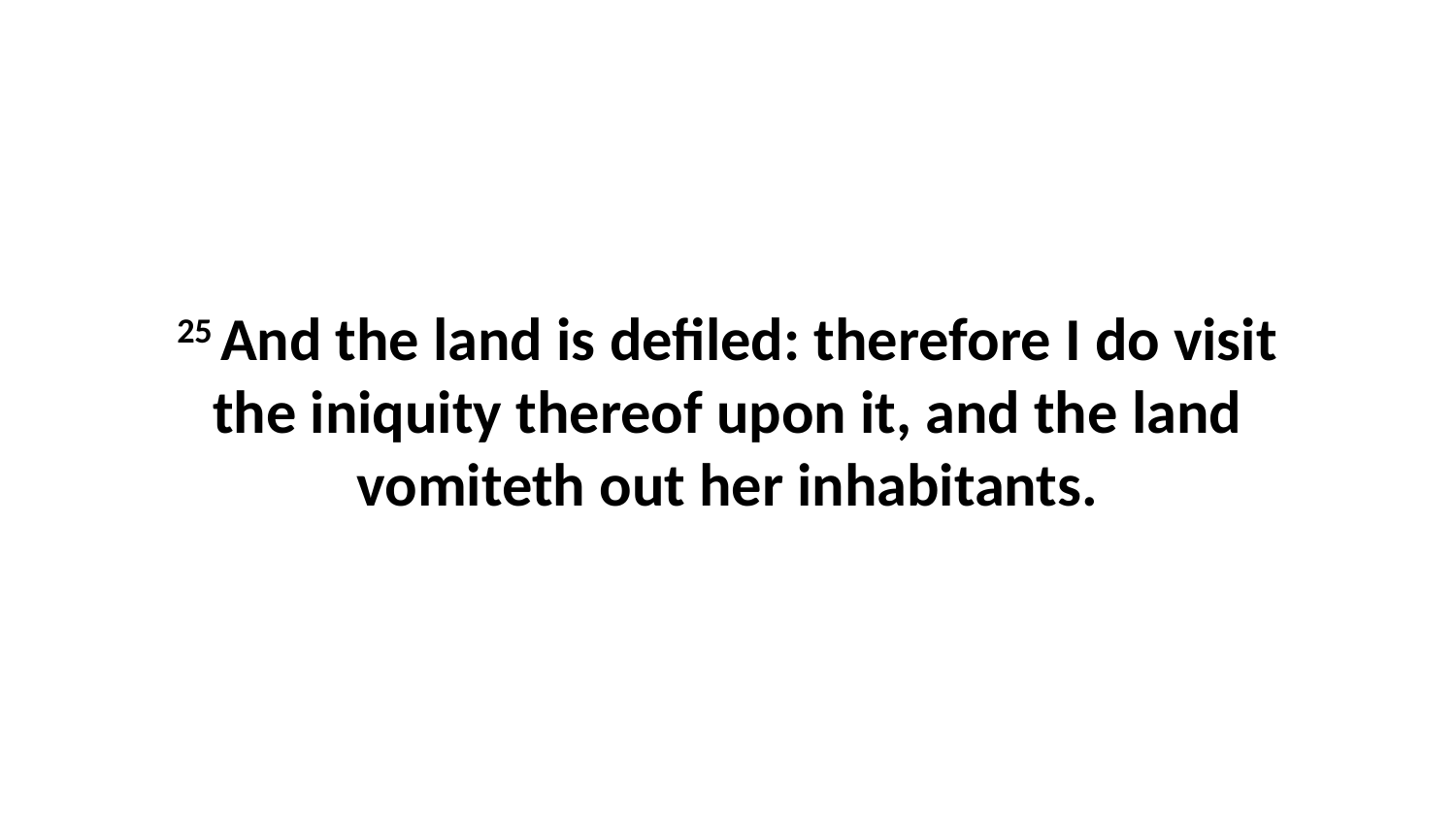

25 And the land is defiled: therefore I do visit the iniquity thereof upon it, and the land vomiteth out her inhabitants.